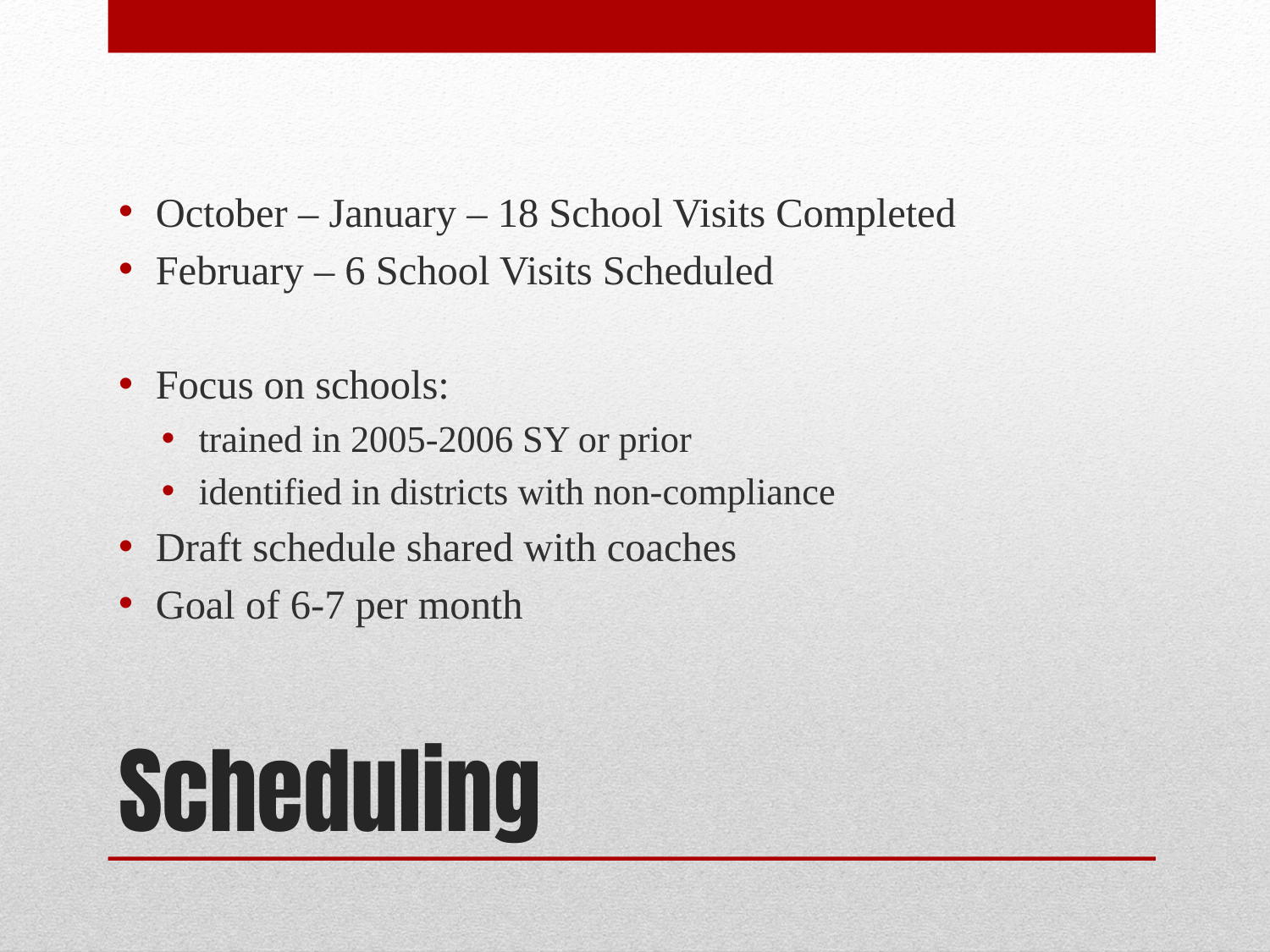

October – January – 18 School Visits Completed
February – 6 School Visits Scheduled

Focus on schools:
trained in 2005-2006 SY or prior
identified in districts with non-compliance
Draft schedule shared with coaches
Goal of 6-7 per month

# Scheduling